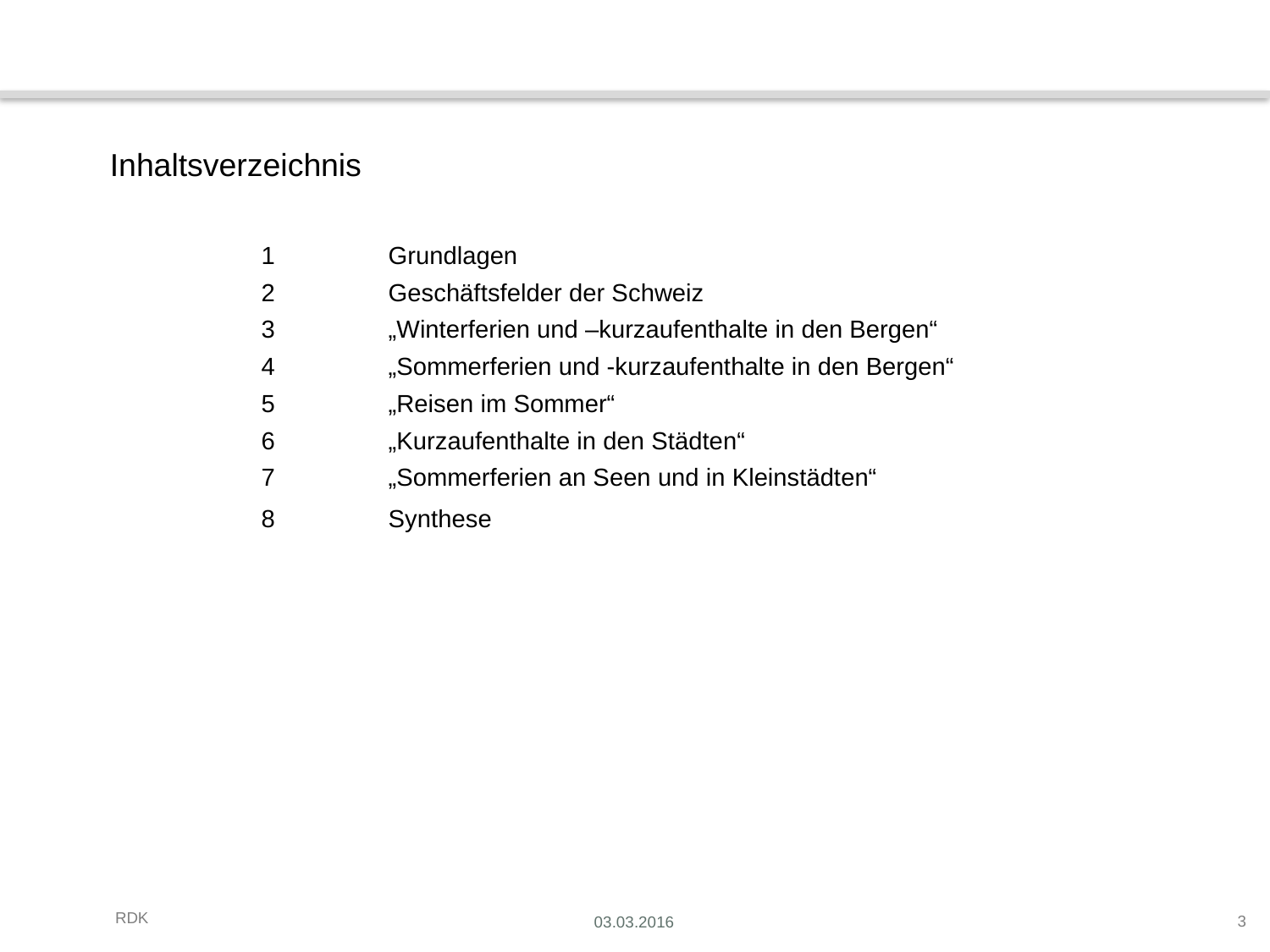

# Inhaltsverzeichnis

		1  	Grundlagen
		2	Geschäftsfelder der Schweiz
		3 	„Winterferien und –kurzaufenthalte in den Bergen“
		4	„Sommerferien und -kurzaufenthalte in den Bergen“
		5	„Reisen im Sommer“
		6	„Kurzaufenthalte in den Städten“
		7	„Sommerferien an Seen und in Kleinstädten“
		8	Synthese

3
03.03.2016